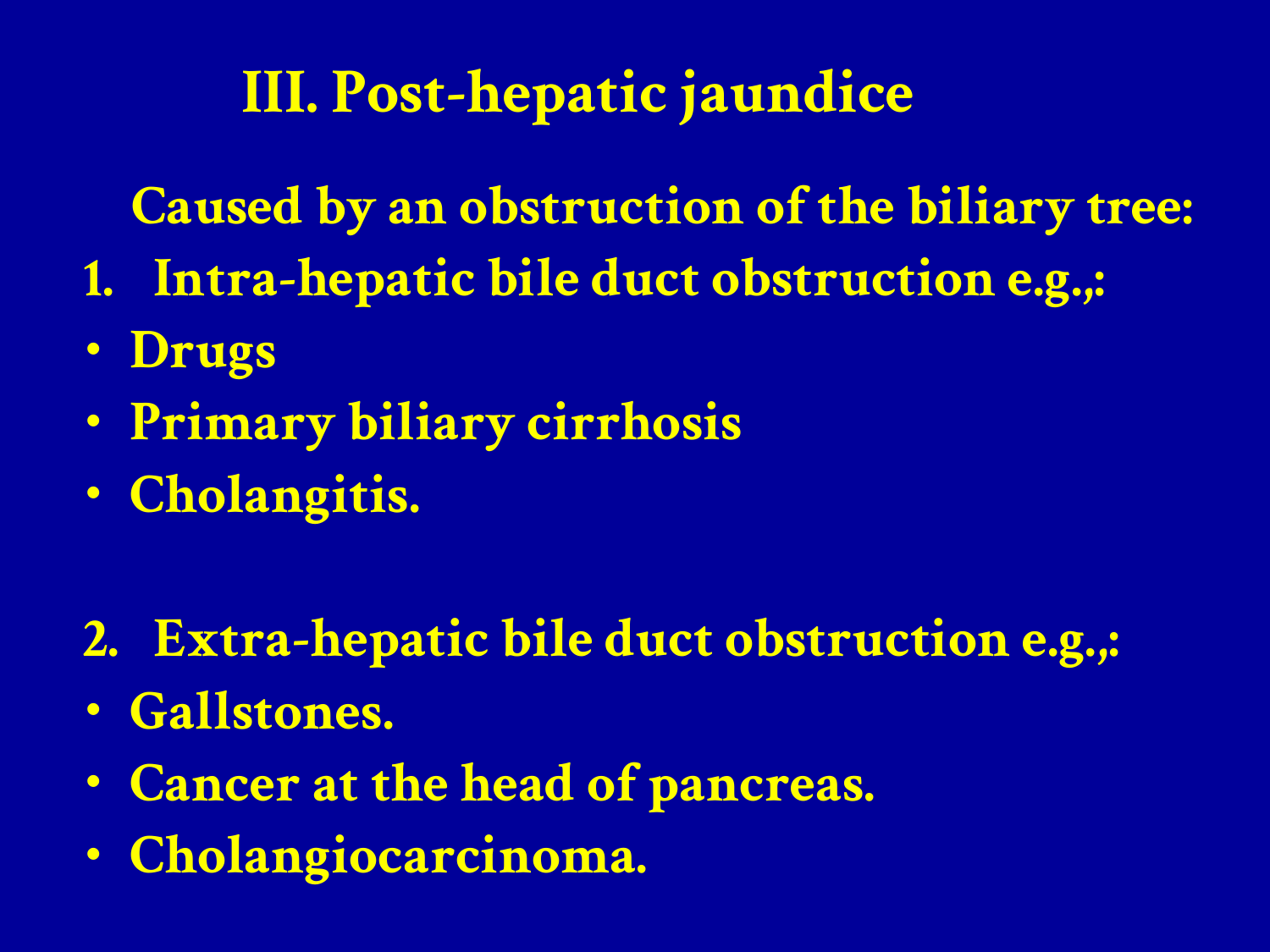

III. Post-hepatic jaundice
  Caused by an obstruction of the biliary tree:
Intra-hepatic bile duct obstruction e.g.,:
Drugs
Primary biliary cirrhosis
Cholangitis.

Extra-hepatic bile duct obstruction e.g.,:
Gallstones.
Cancer at the head of pancreas.
Cholangiocarcinoma.